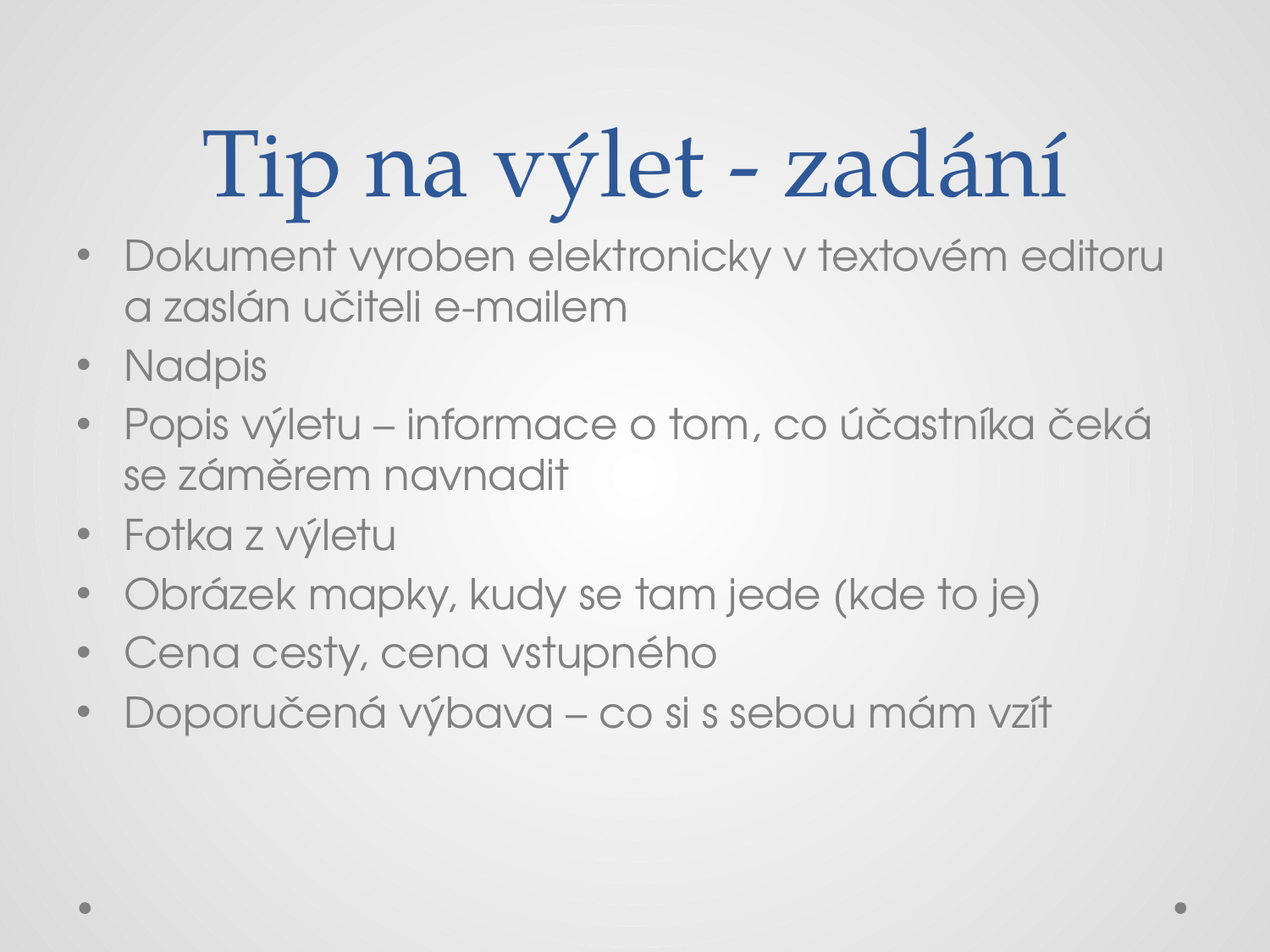

# Tip na výlet - zadání
Dokument vyroben elektronicky v textovém editoru a zaslán učiteli e-mailem
Nadpis
Popis výletu – informace o tom, co účastníka čeká se záměrem navnadit
Fotka z výletu
Obrázek mapky, kudy se tam jede (kde to je)
Cena cesty, cena vstupného
Doporučená výbava – co si s sebou mám vzít